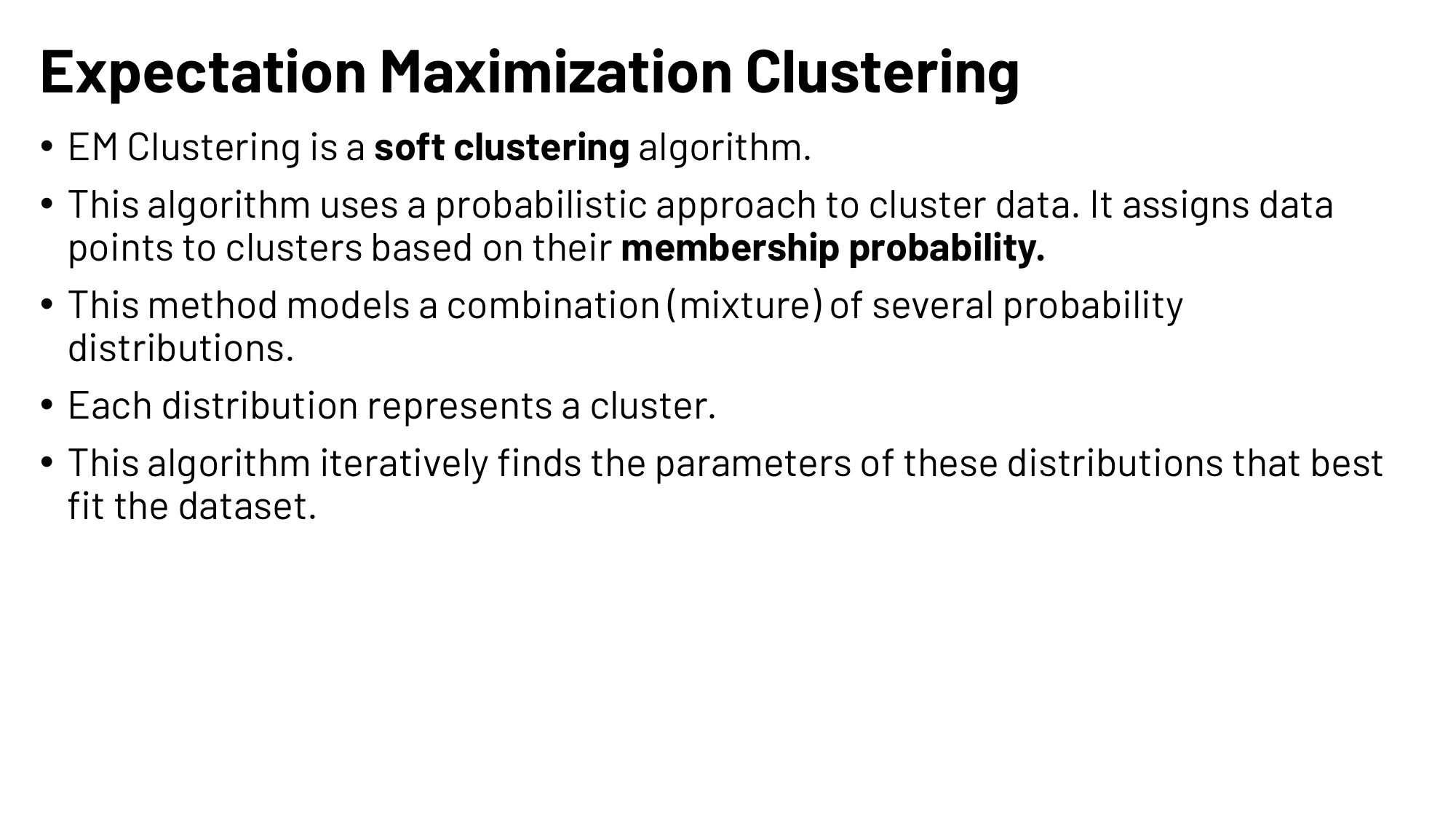

# Expectation Maximization Clustering
EM Clustering is a soft clustering algorithm.
This algorithm uses a probabilistic approach to cluster data. It assigns data points to clusters based on their membership probability.
This method models a combination (mixture) of several probability distributions.
Each distribution represents a cluster.
This algorithm iteratively finds the parameters of these distributions that best fit the dataset.